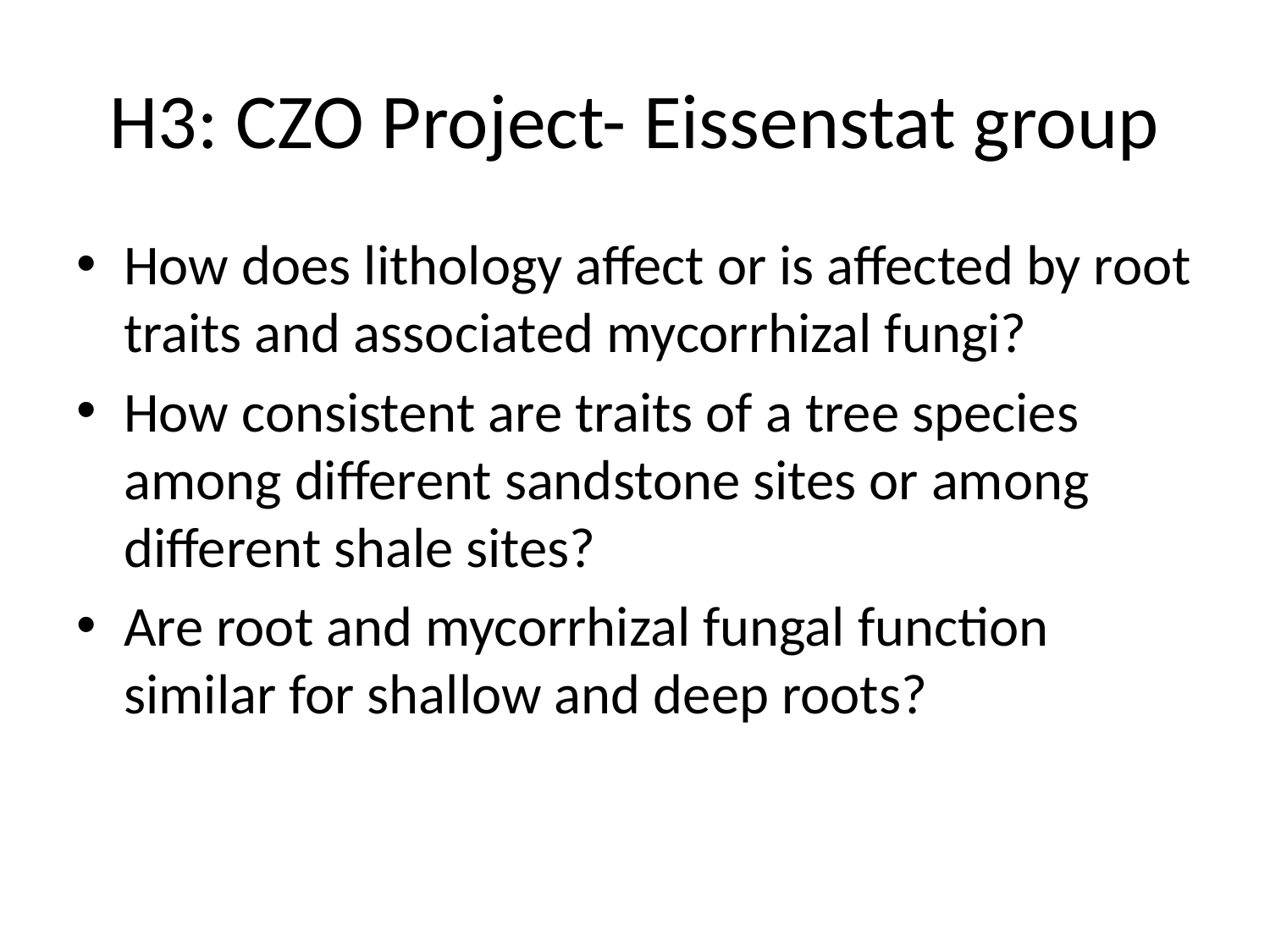

# H3: CZO Project- Eissenstat group
How does lithology affect or is affected by root traits and associated mycorrhizal fungi?
How consistent are traits of a tree species among different sandstone sites or among different shale sites?
Are root and mycorrhizal fungal function similar for shallow and deep roots?